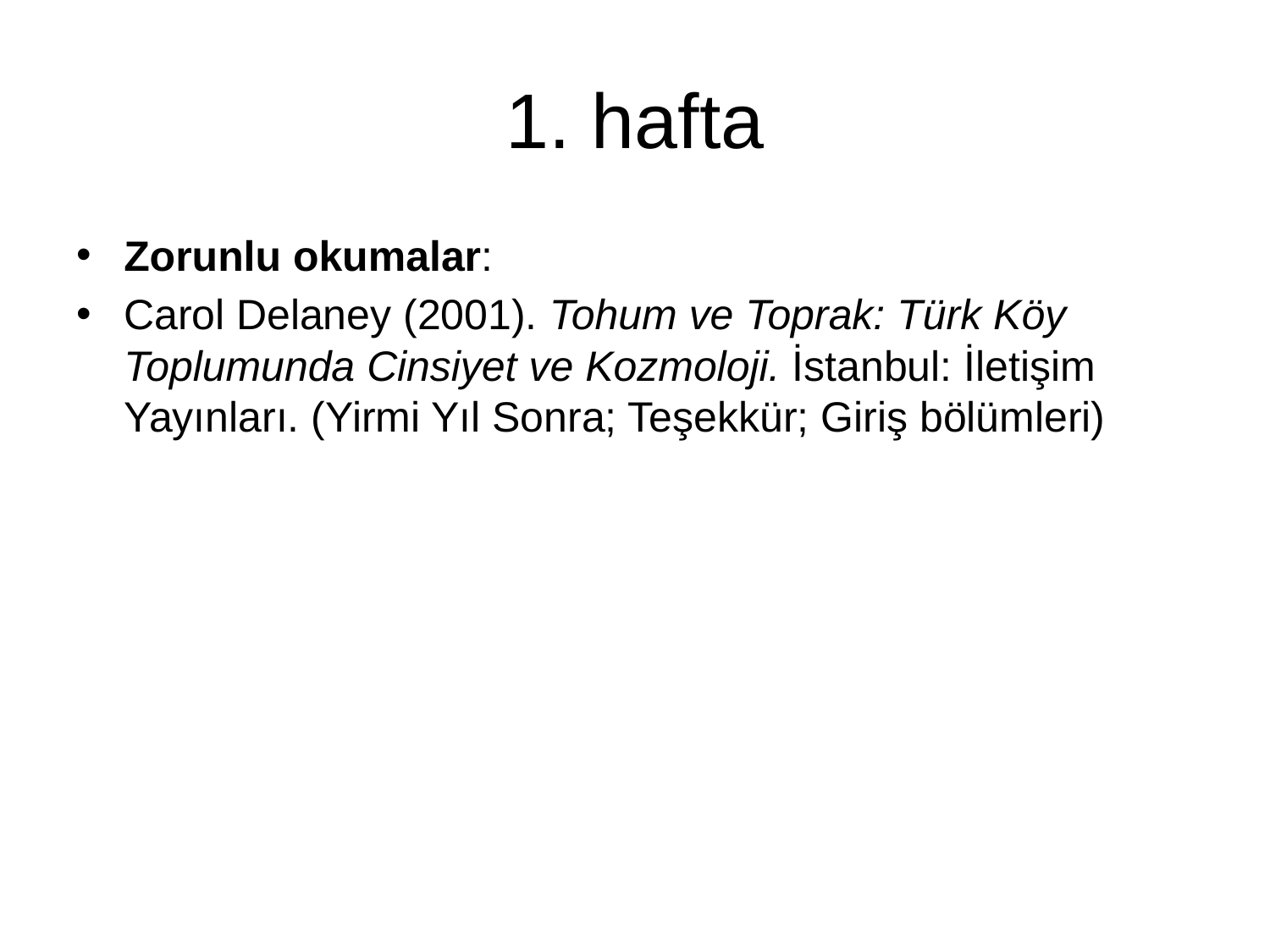

# 1. hafta
Zorunlu okumalar:
Carol Delaney (2001). Tohum ve Toprak: Türk Köy Toplumunda Cinsiyet ve Kozmoloji. İstanbul: İletişim Yayınları. (Yirmi Yıl Sonra; Teşekkür; Giriş bölümleri)